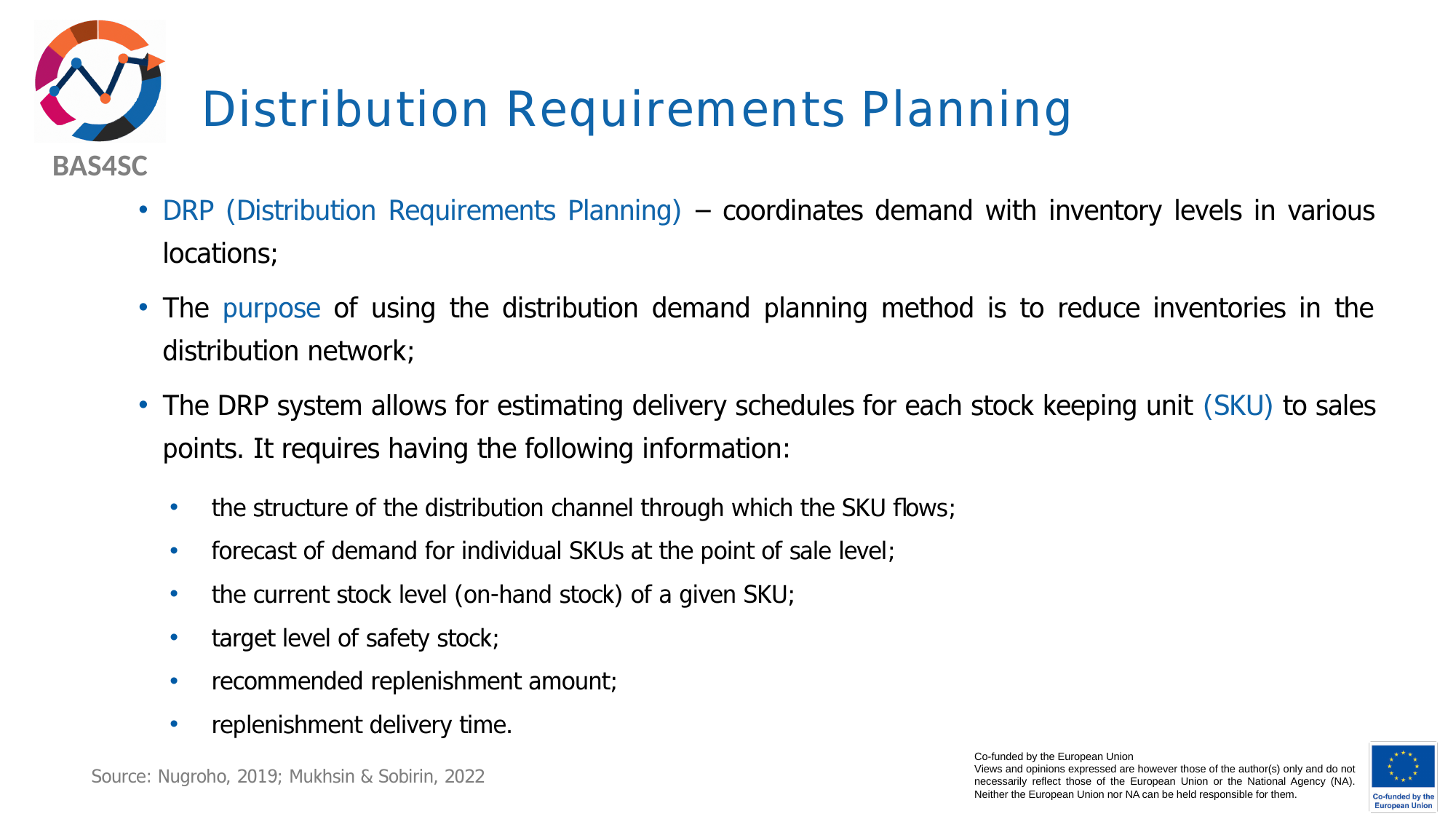

# Distribution Requirements Planning
DRP (Distribution Requirements Planning) – coordinates demand with inventory levels in various locations;
The purpose of using the distribution demand planning method is to reduce inventories in the distribution network;
The DRP system allows for estimating delivery schedules for each stock keeping unit (SKU) to sales points. It requires having the following information:
the structure of the distribution channel through which the SKU flows;
forecast of demand for individual SKUs at the point of sale level;
the current stock level (on-hand stock) of a given SKU;
target level of safety stock;
recommended replenishment amount;
replenishment delivery time.

Source: Nugroho, 2019; Mukhsin & Sobirin, 2022